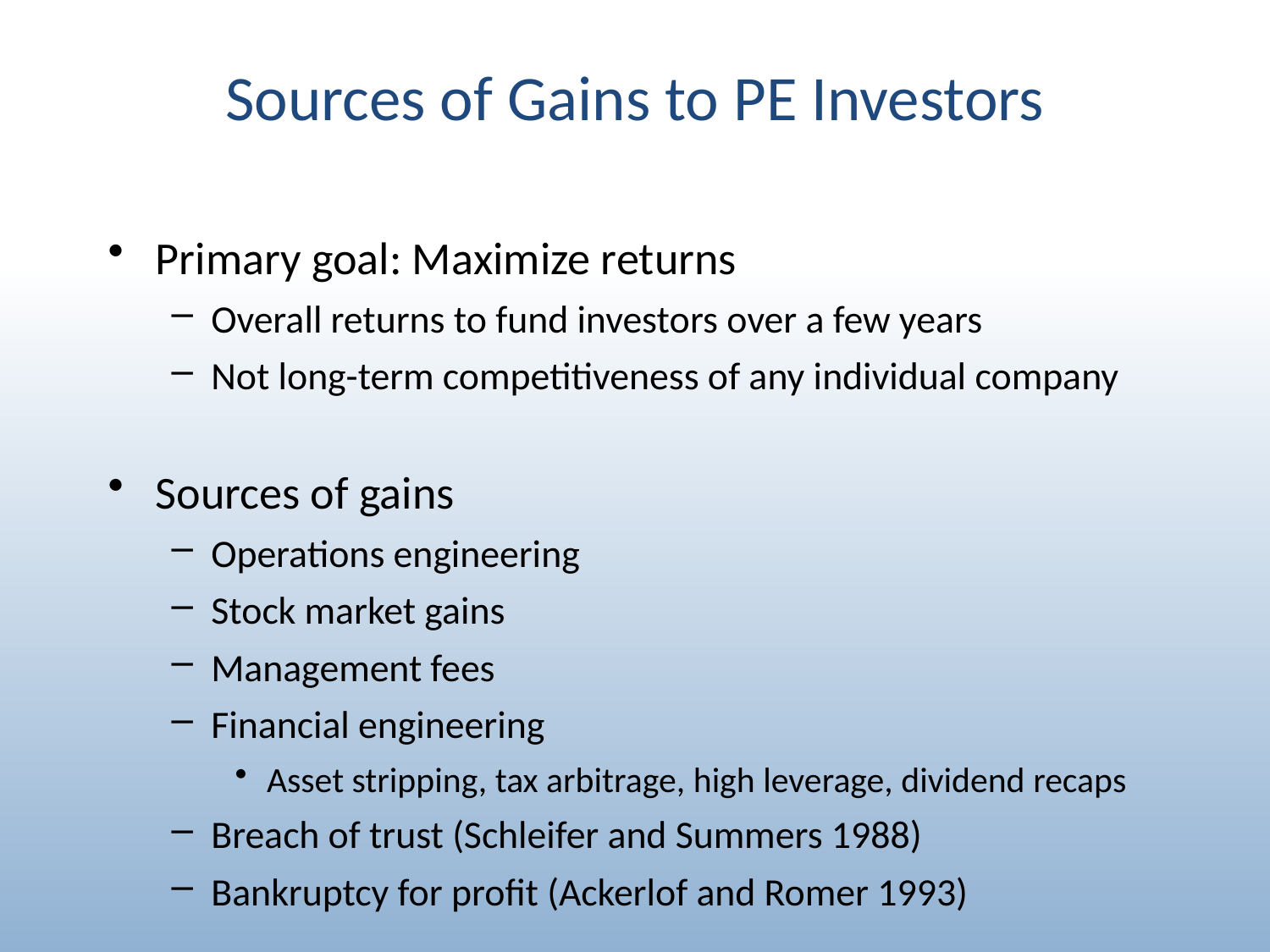

# Sources of Gains to PE Investors
Primary goal: Maximize returns
Overall returns to fund investors over a few years
Not long-term competitiveness of any individual company

Sources of gains
Operations engineering
Stock market gains
Management fees
Financial engineering
Asset stripping, tax arbitrage, high leverage, dividend recaps
Breach of trust (Schleifer and Summers 1988)
Bankruptcy for profit (Ackerlof and Romer 1993)